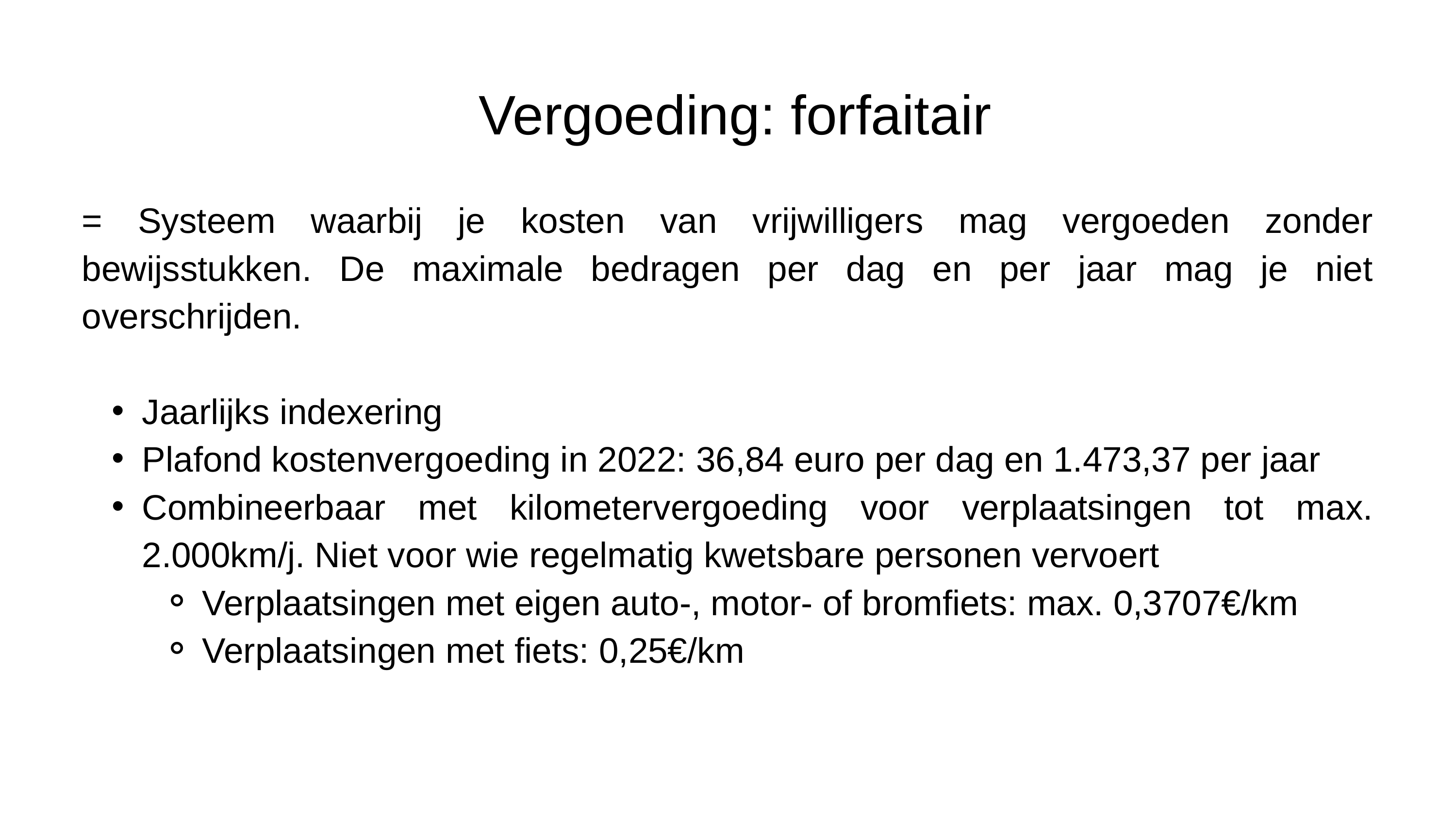

Vergoeding: forfaitair
= Systeem waarbij je kosten van vrijwilligers mag vergoeden zonder bewijsstukken. De maximale bedragen per dag en per jaar mag je niet overschrijden.

Jaarlijks indexering
Plafond kostenvergoeding in 2022: 36,84 euro per dag en 1.473,37 per jaar
Combineerbaar met kilometervergoeding voor verplaatsingen tot max. 2.000km/j. Niet voor wie regelmatig kwetsbare personen vervoert
Verplaatsingen met eigen auto-, motor- of bromfiets: max. 0,3707€/km
Verplaatsingen met fiets: 0,25€/km